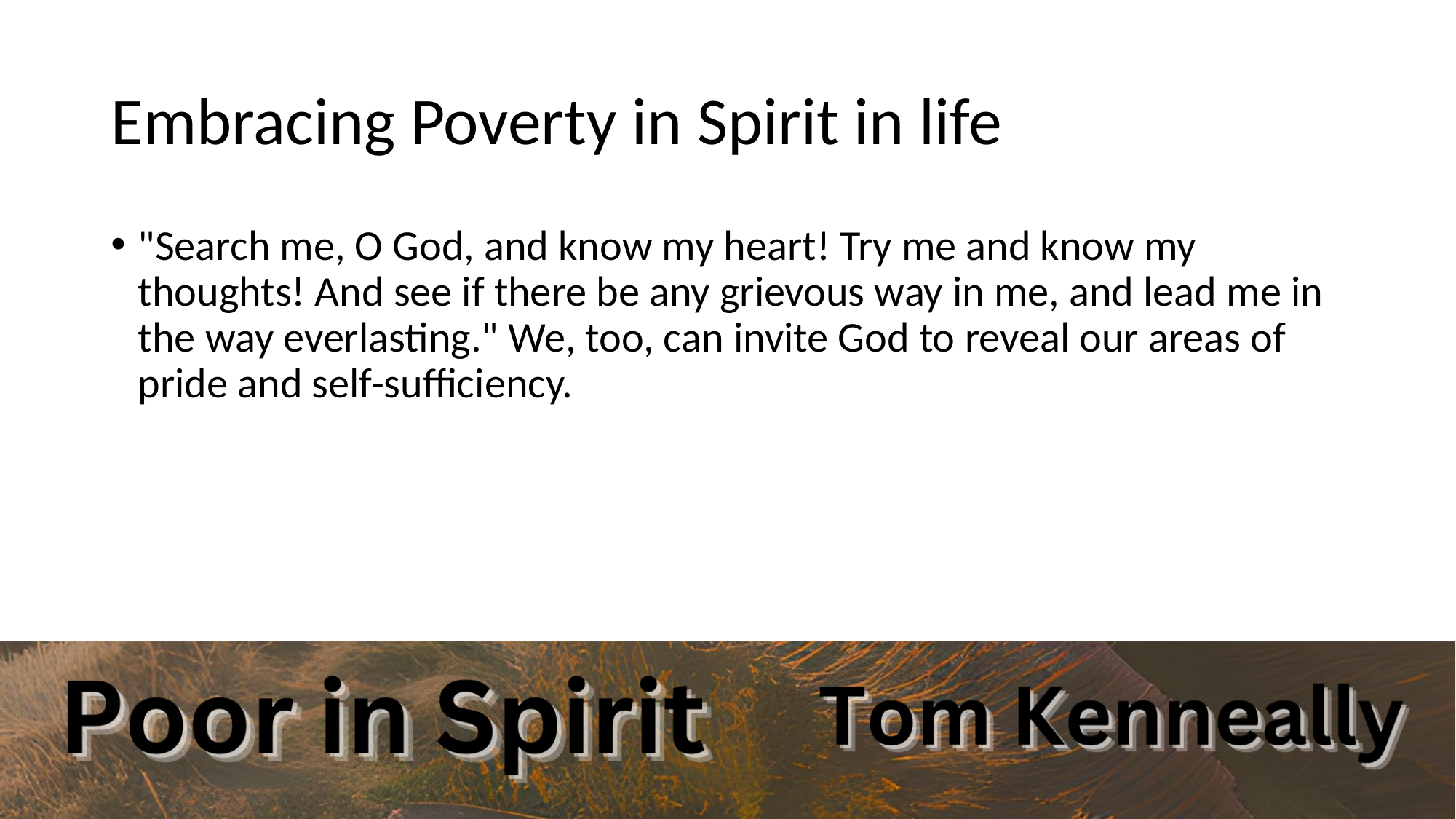

# Embracing Poverty in Spirit in life
"Search me, O God, and know my heart! Try me and know my thoughts! And see if there be any grievous way in me, and lead me in the way everlasting." We, too, can invite God to reveal our areas of pride and self-sufficiency.